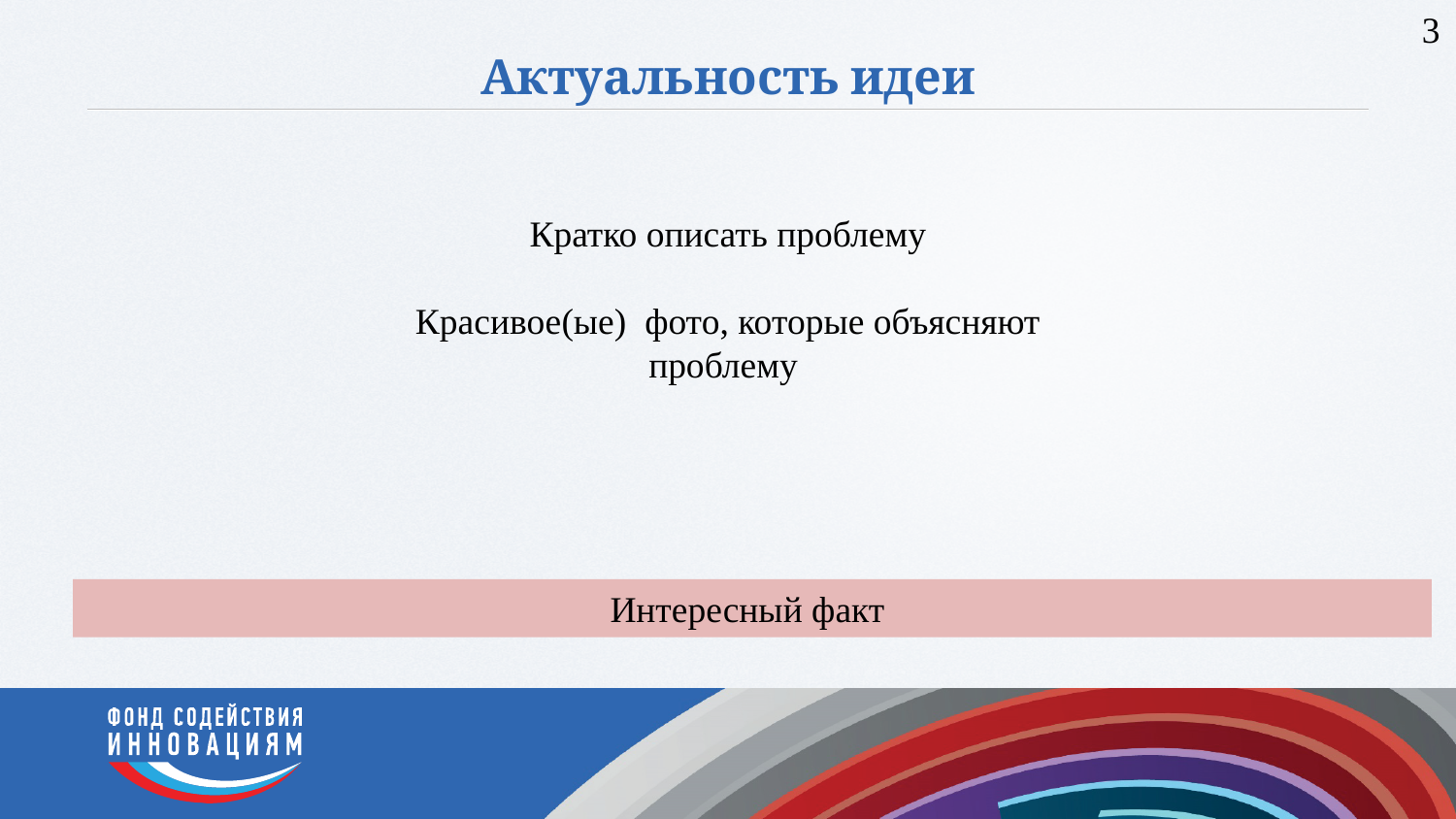

3

# Актуальность идеи
Кратко описать проблему

Красивое(ые)  фото, которые объясняют проблему
Интересный факт